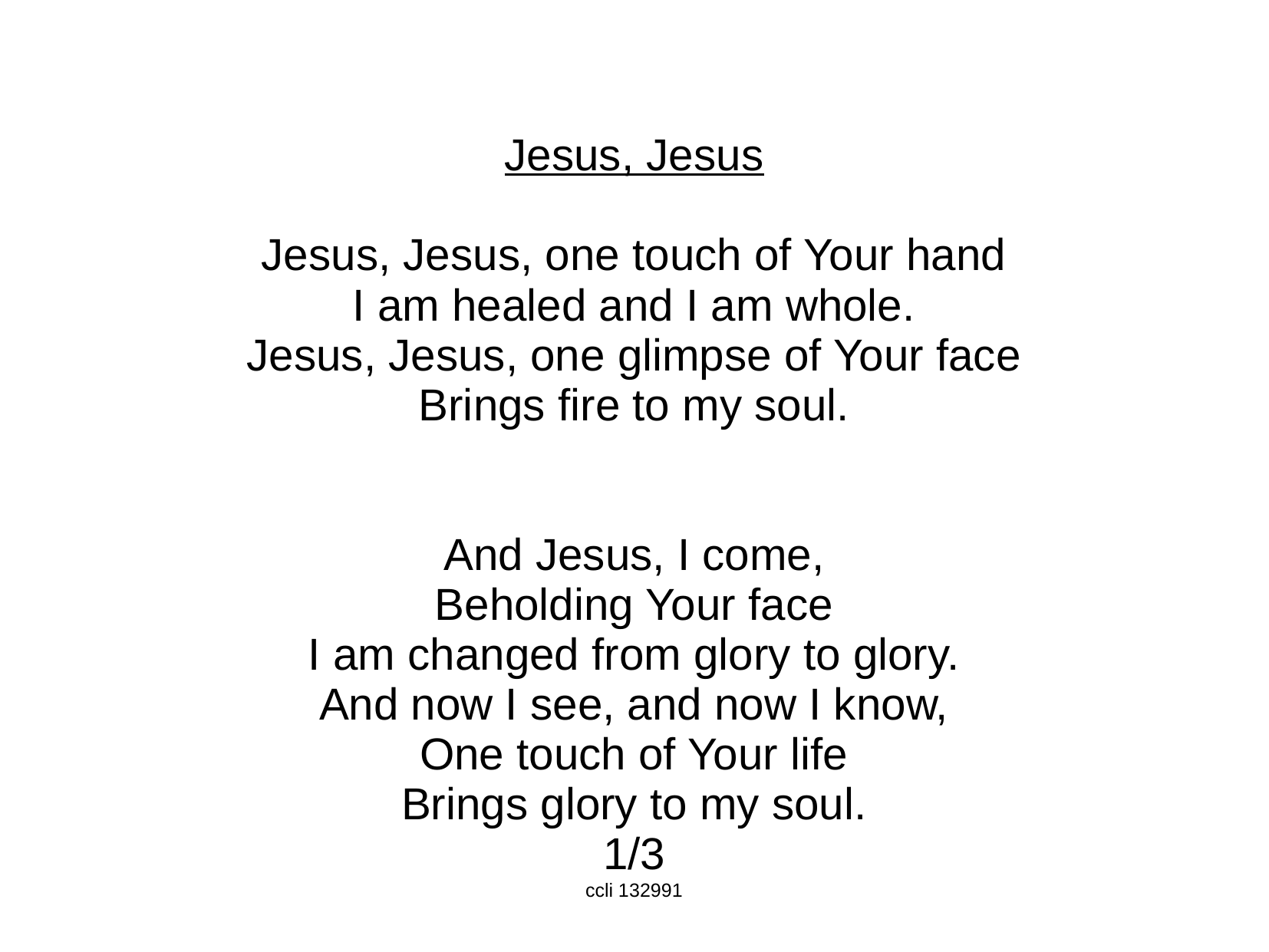

Jesus, Jesus

Jesus, Jesus, one touch of Your hand
I am healed and I am whole.
Jesus, Jesus, one glimpse of Your face
Brings fire to my soul.

And Jesus, I come,
Beholding Your face
I am changed from glory to glory.
And now I see, and now I know,
One touch of Your life
Brings glory to my soul.
1/3
ccli 132991